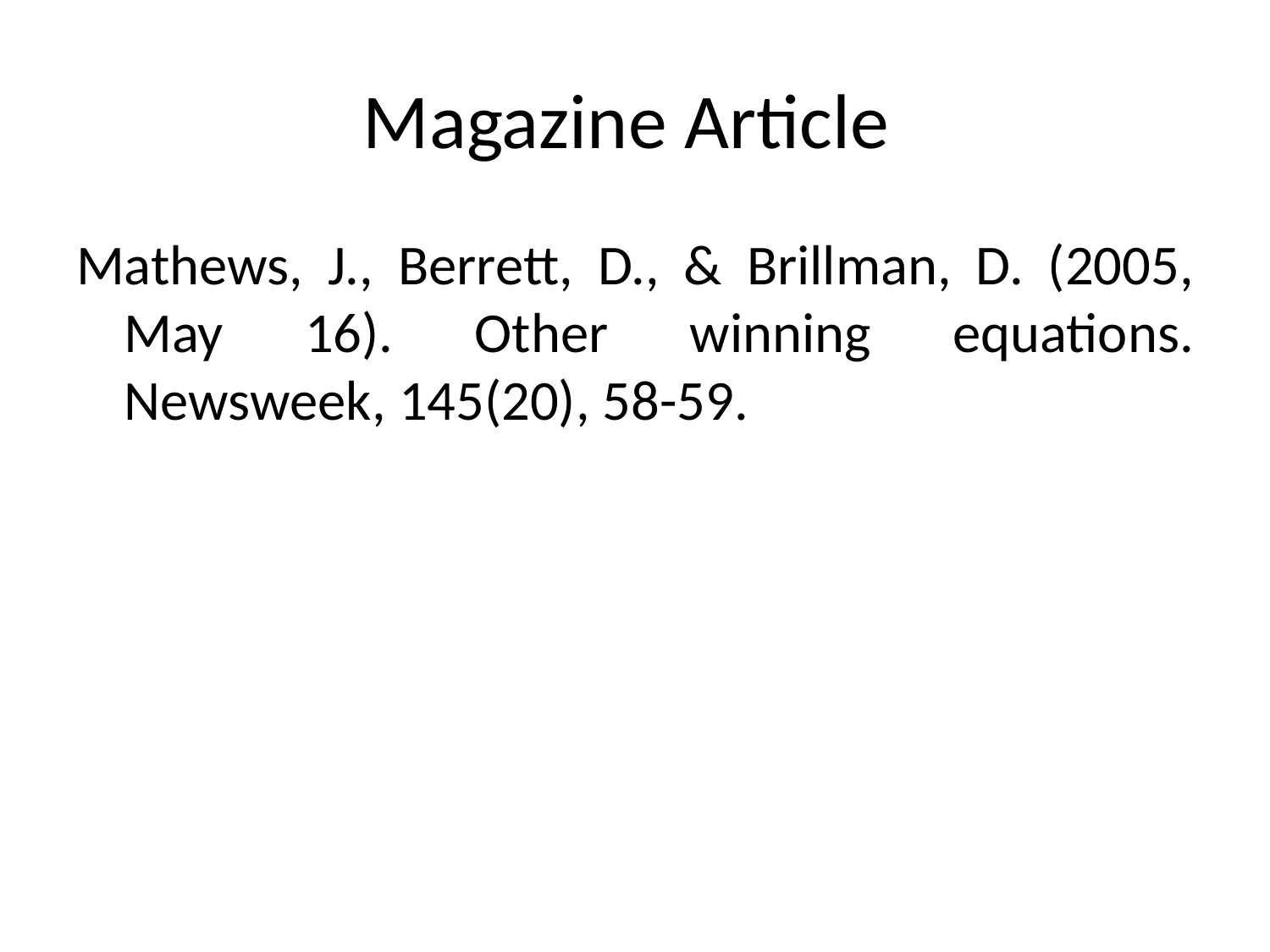

# Magazine Article
Mathews, J., Berrett, D., & Brillman, D. (2005, May 16). Other winning equations. Newsweek, 145(20), 58-59.